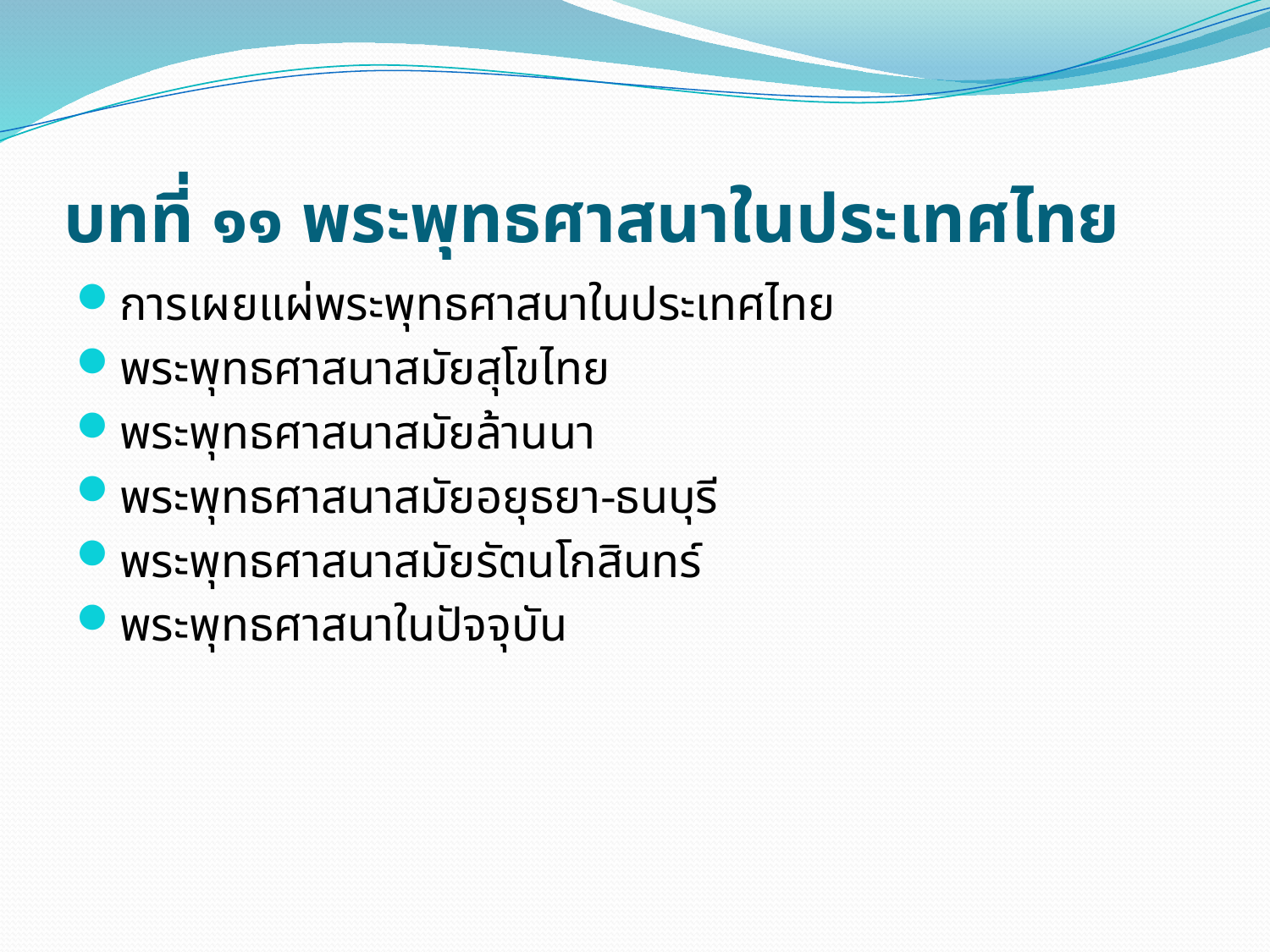

# บทที่ ๑๑ พระพุทธศาสนาในประเทศไทย
การเผยแผ่พระพุทธศาสนาในประเทศไทย
พระพุทธศาสนาสมัยสุโขไทย
พระพุทธศาสนาสมัยล้านนา
พระพุทธศาสนาสมัยอยุธยา-ธนบุรี
พระพุทธศาสนาสมัยรัตนโกสินทร์
พระพุทธศาสนาในปัจจุบัน